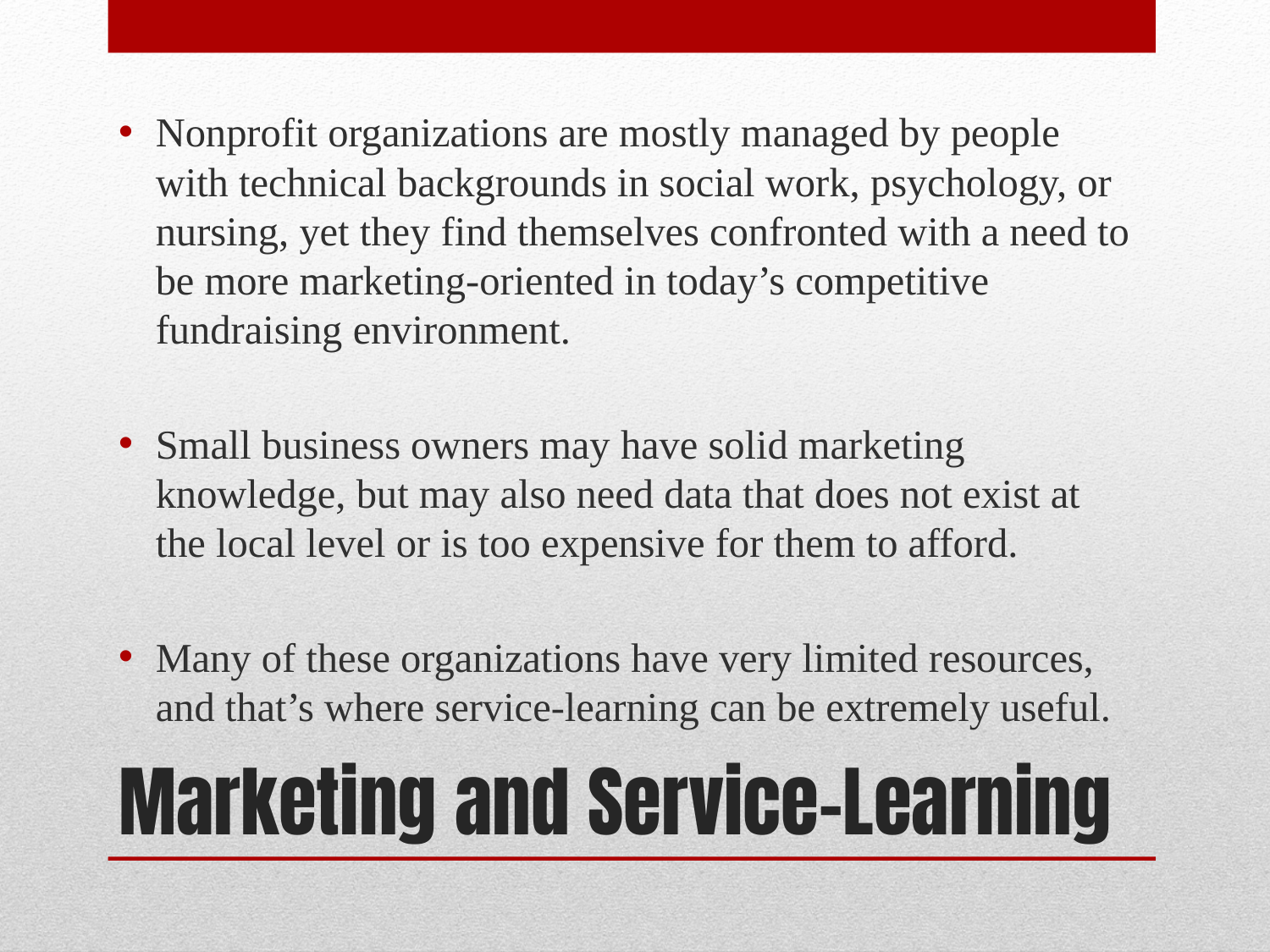

Nonprofit organizations are mostly managed by people with technical backgrounds in social work, psychology, or nursing, yet they find themselves confronted with a need to be more marketing-oriented in today’s competitive fundraising environment.

Small business owners may have solid marketing knowledge, but may also need data that does not exist at the local level or is too expensive for them to afford.

Many of these organizations have very limited resources, and that’s where service-learning can be extremely useful.
# Marketing and Service-Learning